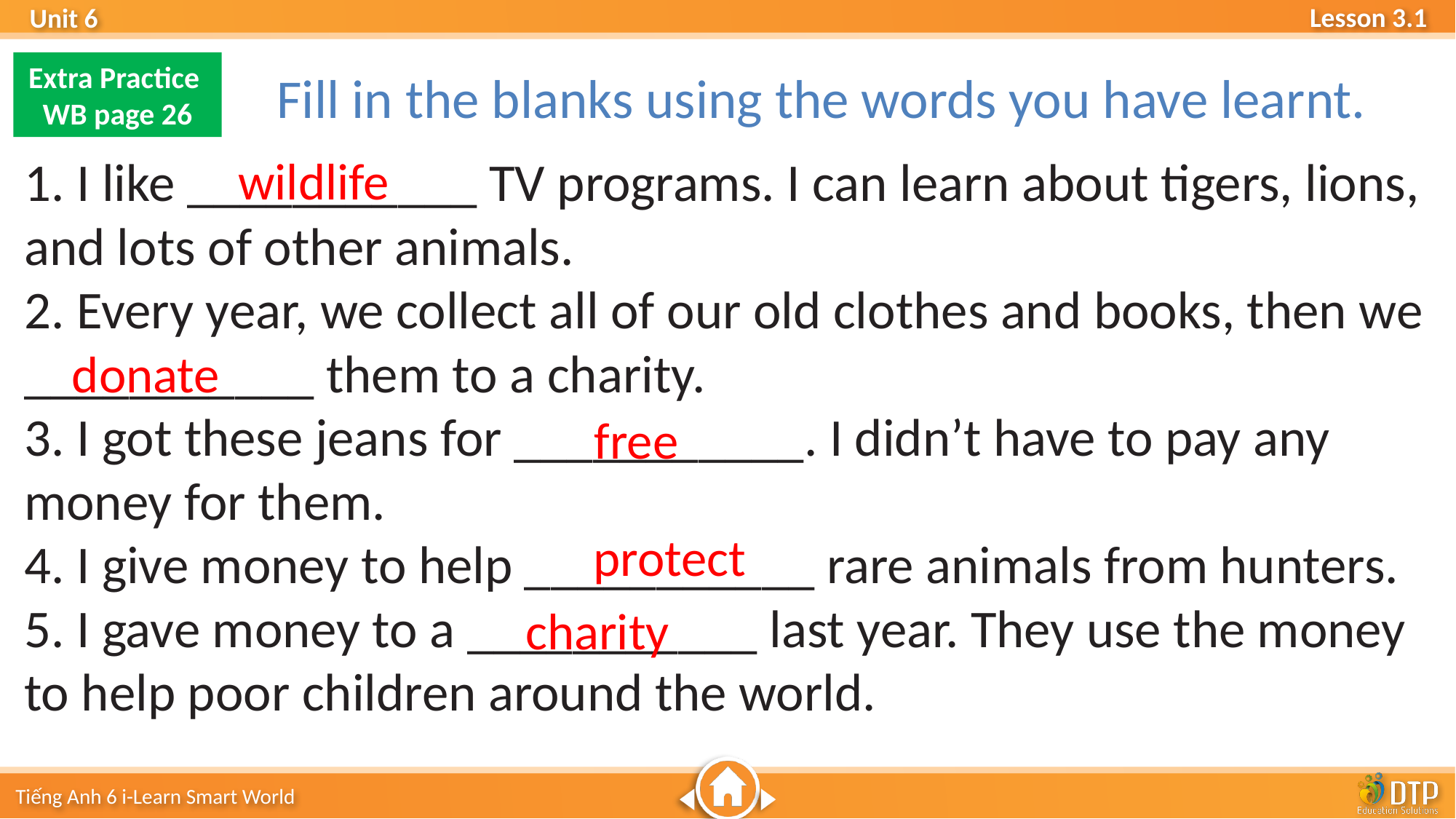

Extra Practice
WB page 26
Fill in the blanks using the words you have learnt.
wildlife
1. I like ___________ TV programs. I can learn about tigers, lions, and lots of other animals.
2. Every year, we collect all of our old clothes and books, then we ___________ them to a charity.
3. I got these jeans for ___________. I didn’t have to pay any money for them.
4. I give money to help ___________ rare animals from hunters.
5. I gave money to a ___________ last year. They use the money to help poor children around the world.

donate
free
protect
charity